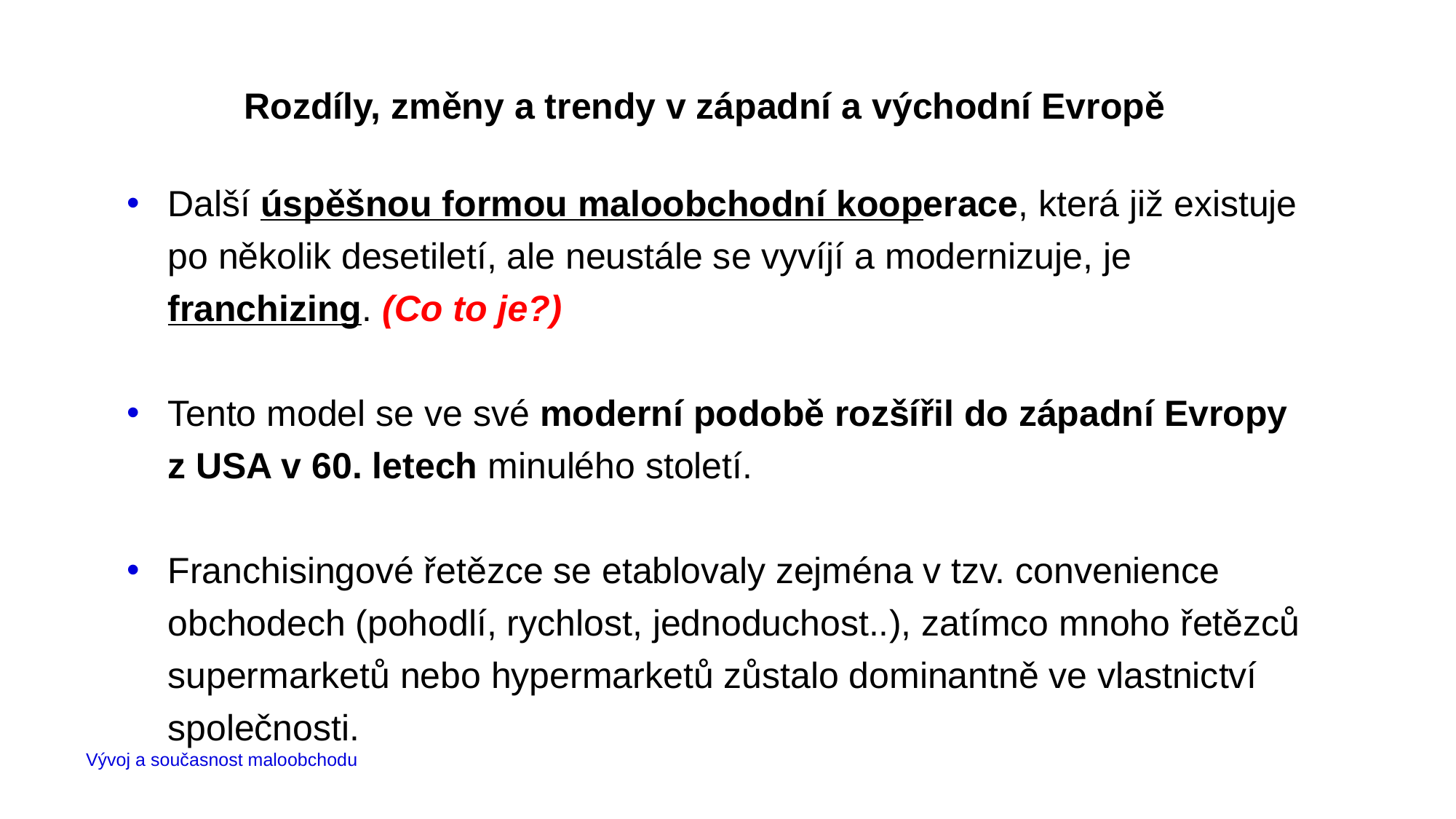

# Rozdíly, změny a trendy v západní a východní Evropě
Další úspěšnou formou maloobchodní kooperace, která již existuje po několik desetiletí, ale neustále se vyvíjí a modernizuje, je franchizing. (Co to je?)

Tento model se ve své moderní podobě rozšířil do západní Evropy z USA v 60. letech minulého století.

Franchisingové řetězce se etablovaly zejména v tzv. convenience obchodech (pohodlí, rychlost, jednoduchost..), zatímco mnoho řetězců supermarketů nebo hypermarketů zůstalo dominantně ve vlastnictví společnosti.
Vývoj a současnost maloobchodu